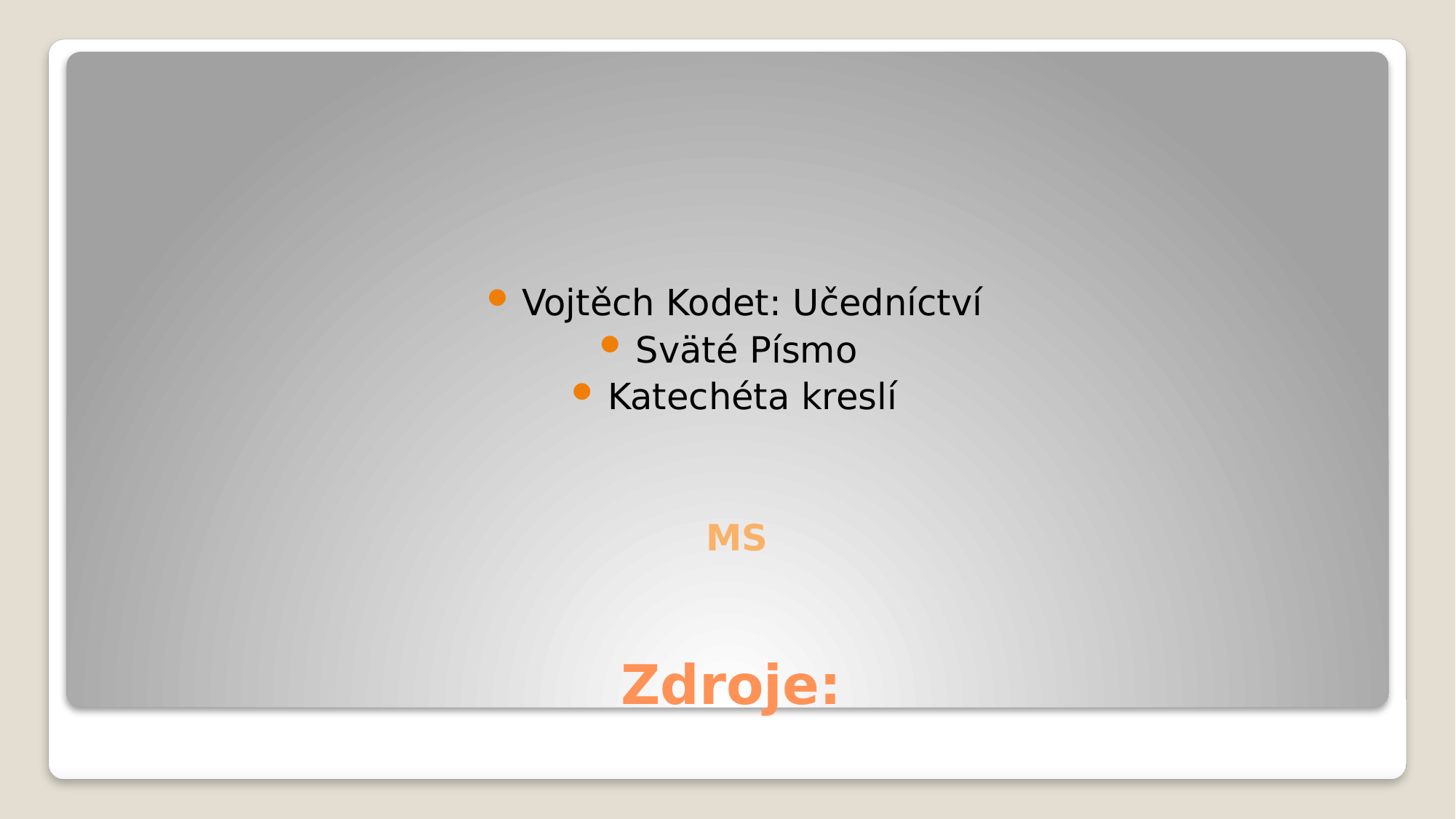

Vojtěch Kodet: Učedníctví
Sväté Písmo
Katechéta kreslí

MS
# Zdroje: